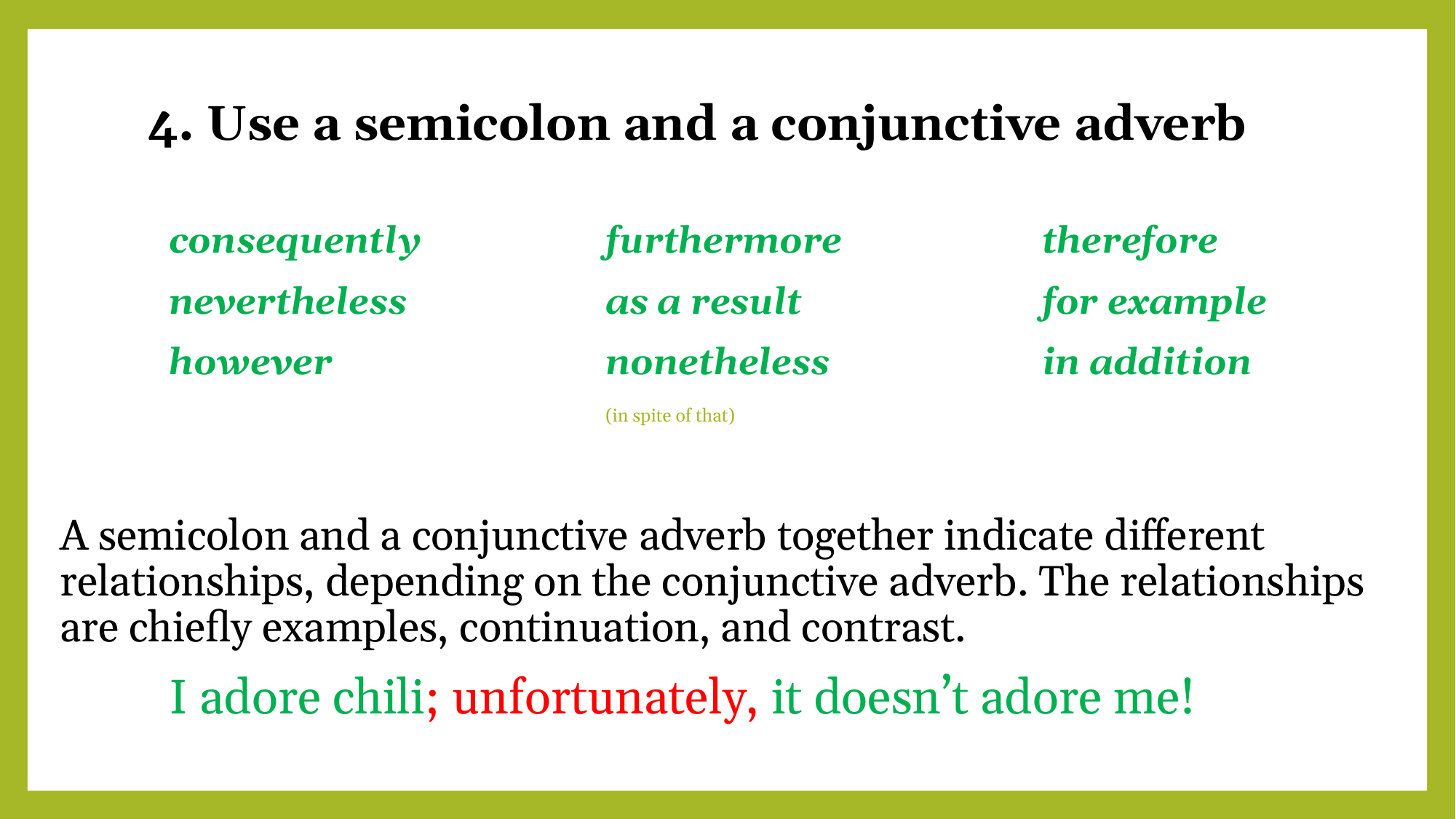

# 4. Use a semicolon and a conjunctive adverb

	consequently		furthermore		therefore
	nevertheless		as a result			for example
	however			nonetheless		in addition
					(in spite of that)

A semicolon and a conjunctive adverb together indicate different relationships, depending on the conjunctive adverb. The relationships are chiefly examples, continuation, and contrast.
	I adore chili; unfortunately, it doesn’t adore me!